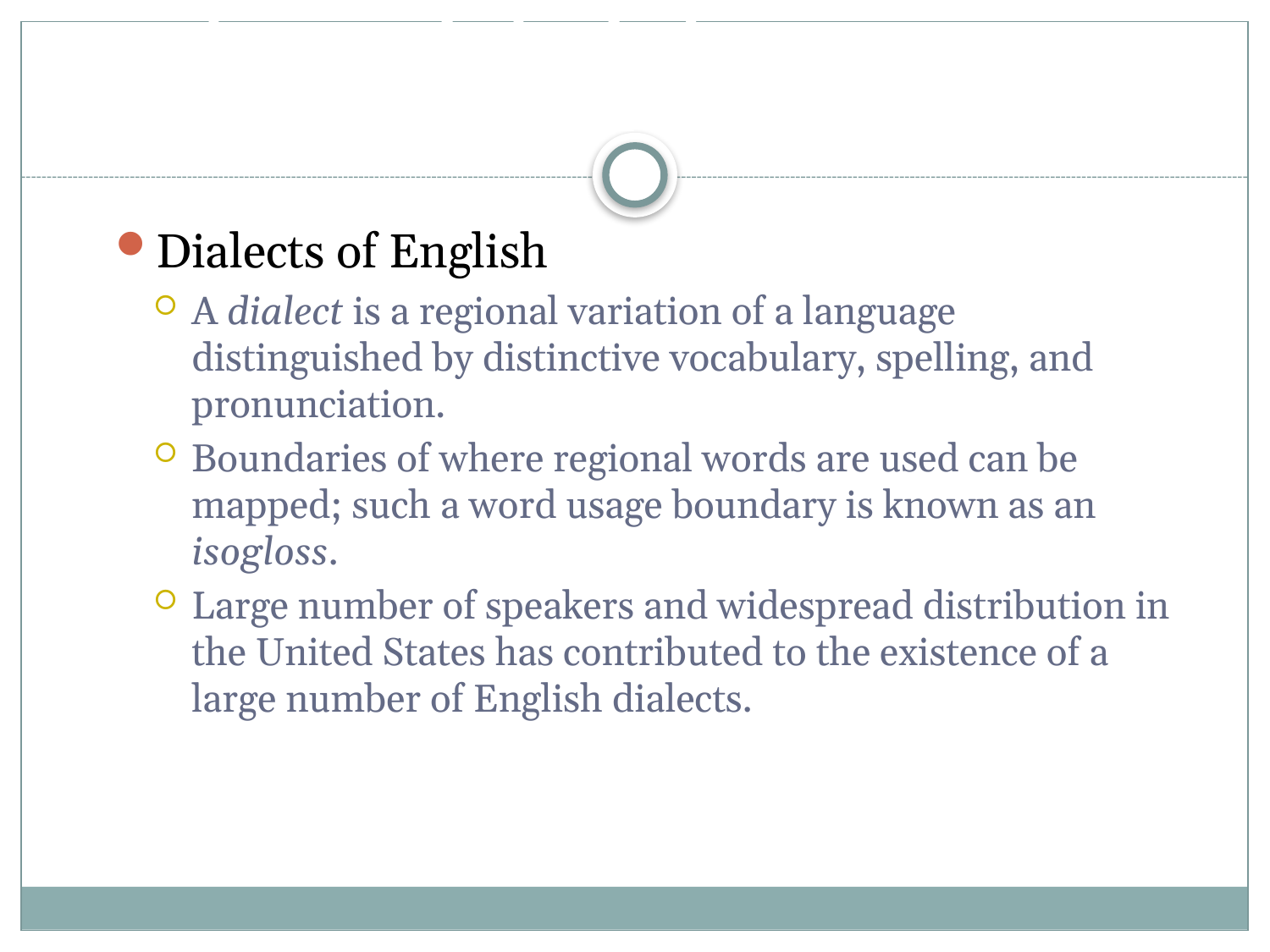

# Why Do IndWhvidual Languages Vary amonPlaces?
Dialects of English
A dialect is a regional variation of a language distinguished by distinctive vocabulary, spelling, and pronunciation.
Boundaries of where regional words are used can be mapped; such a word usage boundary is known as an isogloss.
Large number of speakers and widespread distribution in the United States has contributed to the existence of a large number of English dialects.